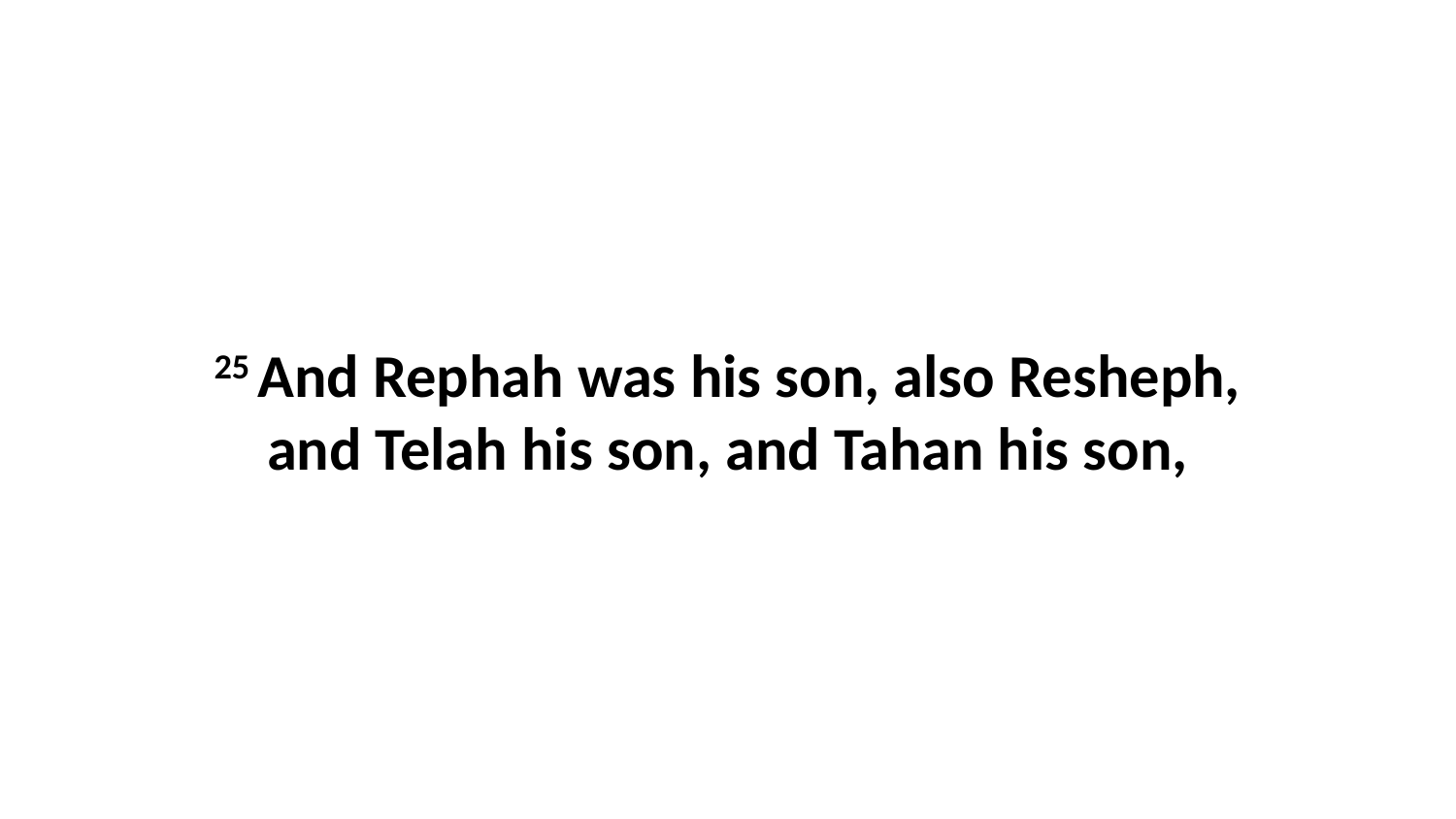

25 And Rephah was his son, also Resheph, and Telah his son, and Tahan his son,